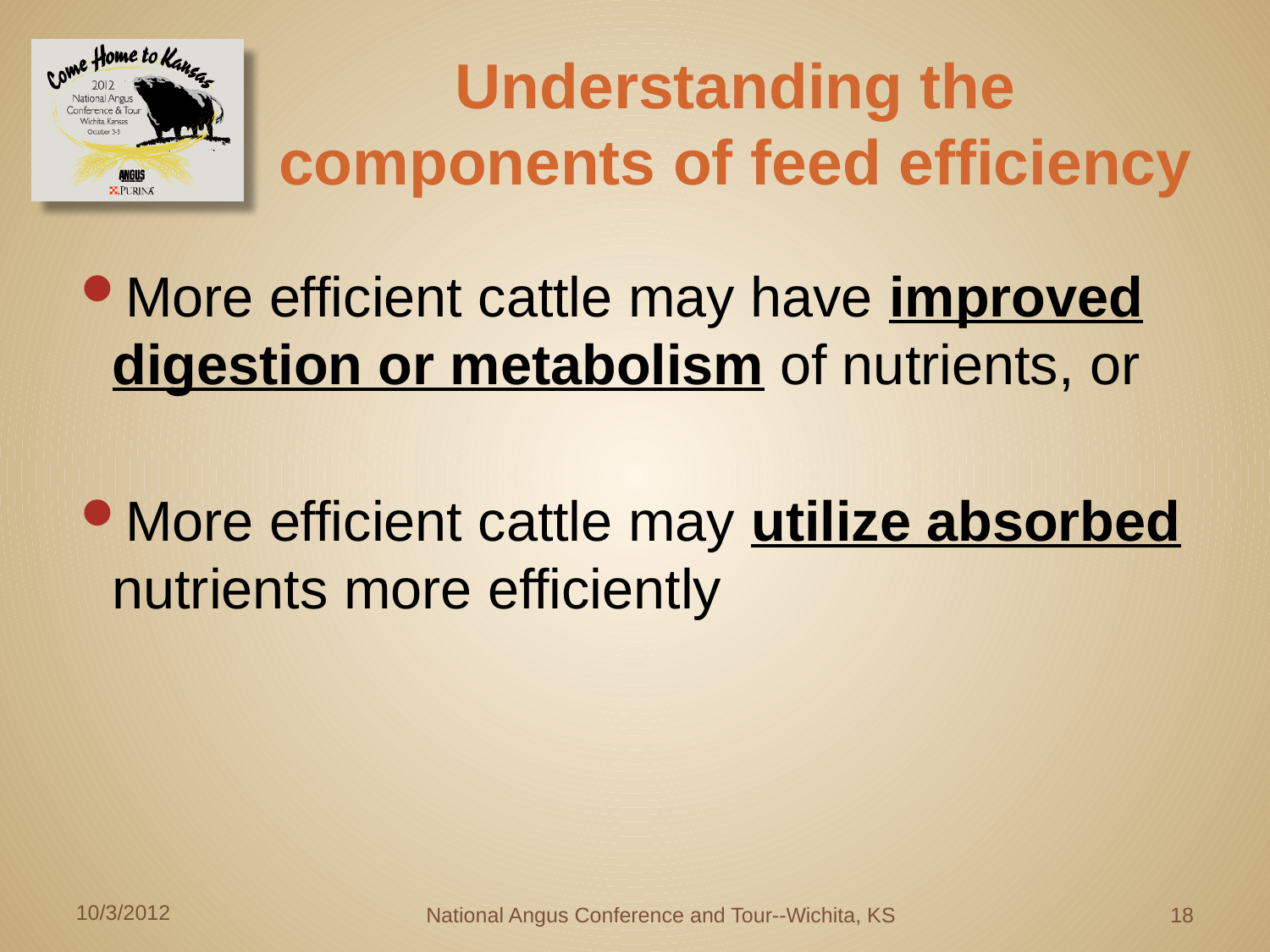

# Understanding the components of feed efficiency
More efficient cattle may have improved digestion or metabolism of nutrients, or

More efficient cattle may utilize absorbed nutrients more efficiently

10/3/2012
National Angus Conference and Tour--Wichita, KS
18